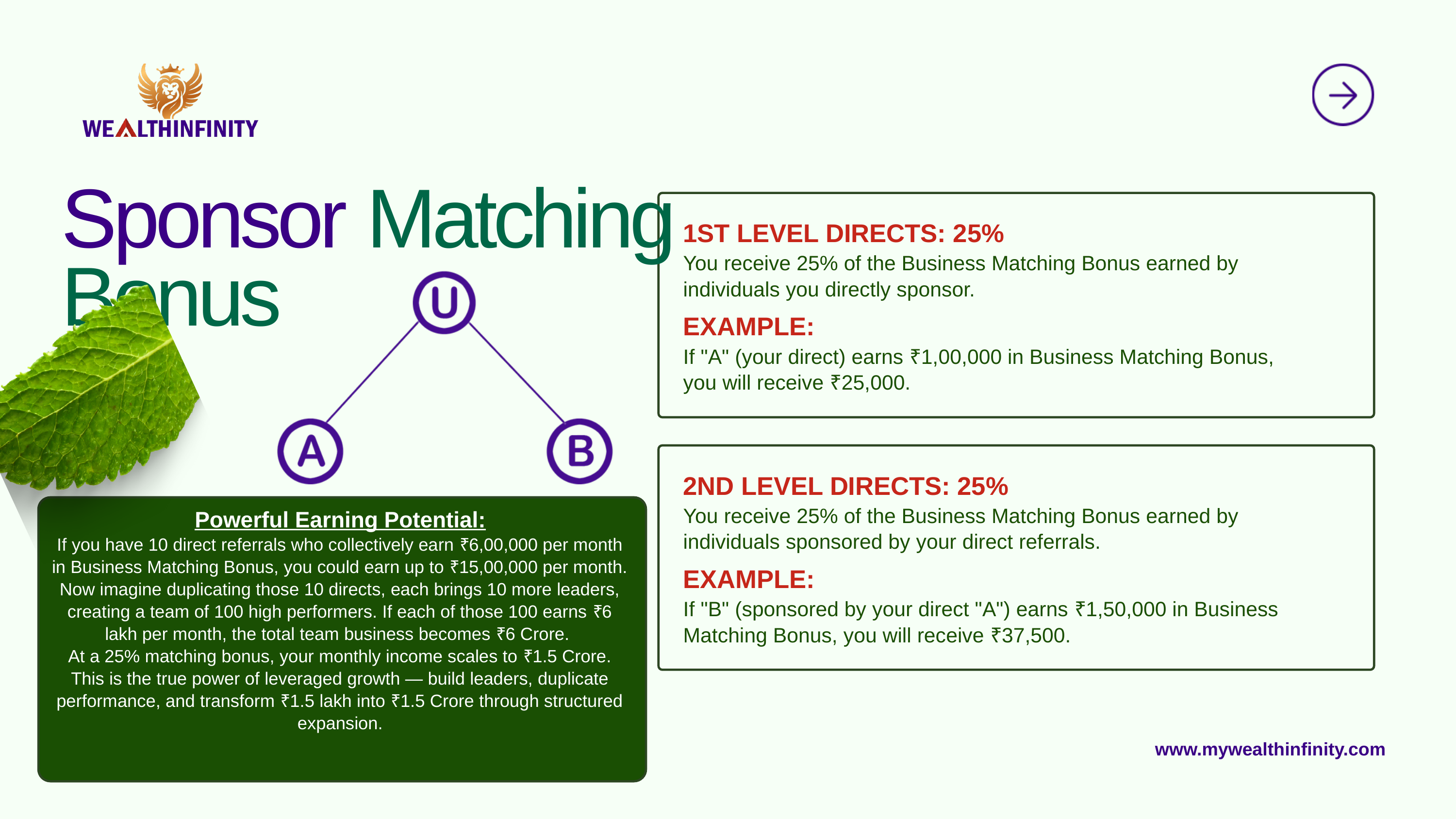

Sponsor Matching Bonus

1ST LEVEL DIRECTS: 25%
You receive 25% of the Business Matching Bonus earned by individuals you directly sponsor.
EXAMPLE:
If "A" (your direct) earns ₹1,00,000 in Business Matching Bonus, you will receive ₹25,000.

2ND LEVEL DIRECTS: 25%
You receive 25% of the Business Matching Bonus earned by individuals sponsored by your direct referrals.
EXAMPLE:
If "B" (sponsored by your direct "A") earns ₹1,50,000 in Business Matching Bonus, you will receive ₹37,500.

Powerful Earning Potential:
If you have 10 direct referrals who collectively earn ₹6,00,000 per month in Business Matching Bonus, you could earn up to ₹15,00,000 per month. Now imagine duplicating those 10 directs, each brings 10 more leaders, creating a team of 100 high performers. If each of those 100 earns ₹6 lakh per month, the total team business becomes ₹6 Crore.
At a 25% matching bonus, your monthly income scales to ₹1.5 Crore.
This is the true power of leveraged growth — build leaders, duplicate performance, and transform ₹1.5 lakh into ₹1.5 Crore through structured expansion.
www.mywealthinfinity.com